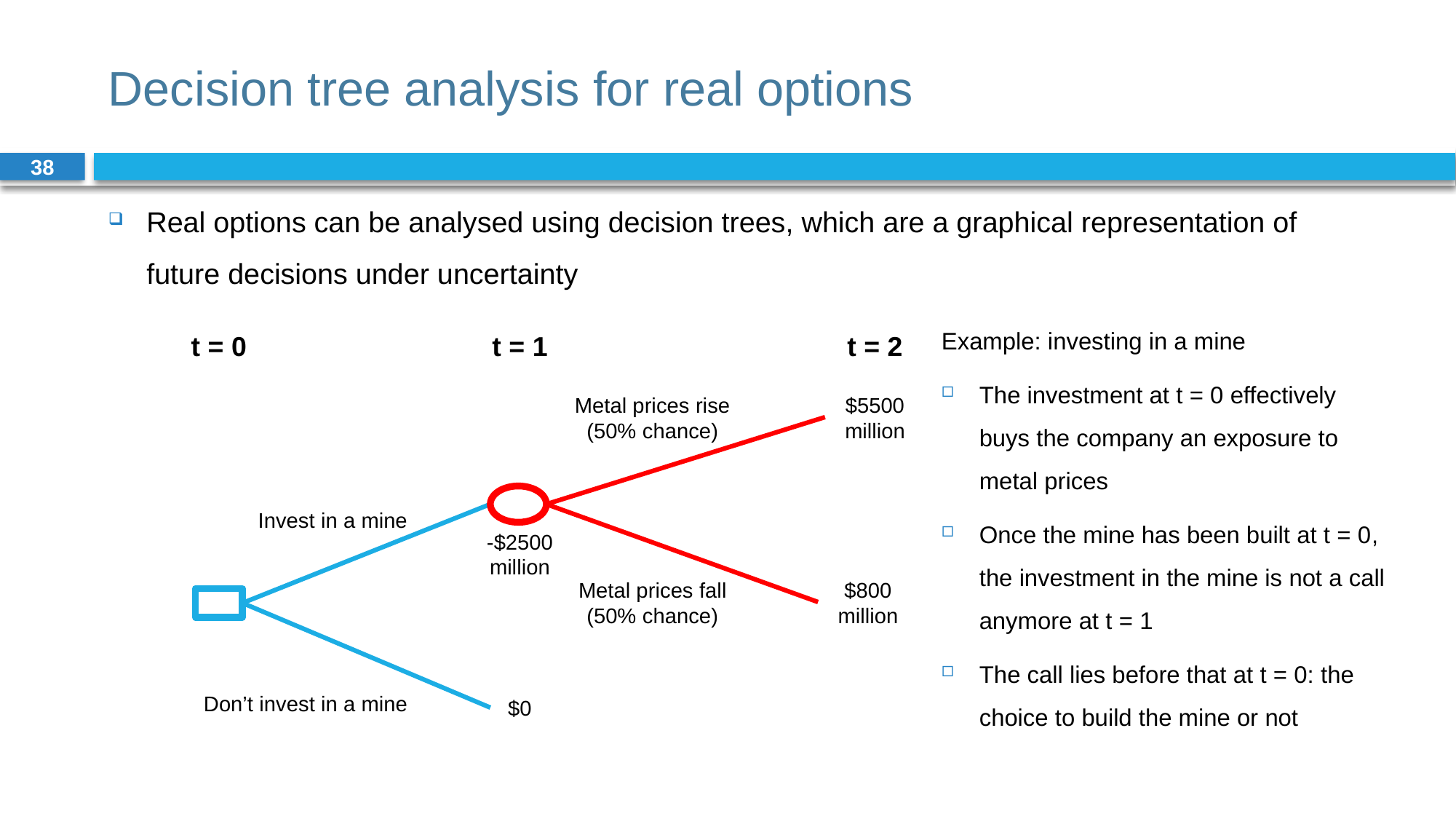

# Decision tree analysis for real options
38
Real options can be analysed using decision trees, which are a graphical representation of future decisions under uncertainty

Example: investing in a mine
The investment at t = 0 effectively buys the company an exposure to metal prices
Once the mine has been built at t = 0, the investment in the mine is not a call anymore at t = 1
The call lies before that at t = 0: the choice to build the mine or not
t = 0
t = 1
t = 2
$5500 million
Metal prices rise
(50% chance)

Invest in a mine
-$2500 million
$800
million
Metal prices fall
(50% chance)

Don’t invest in a mine
$0